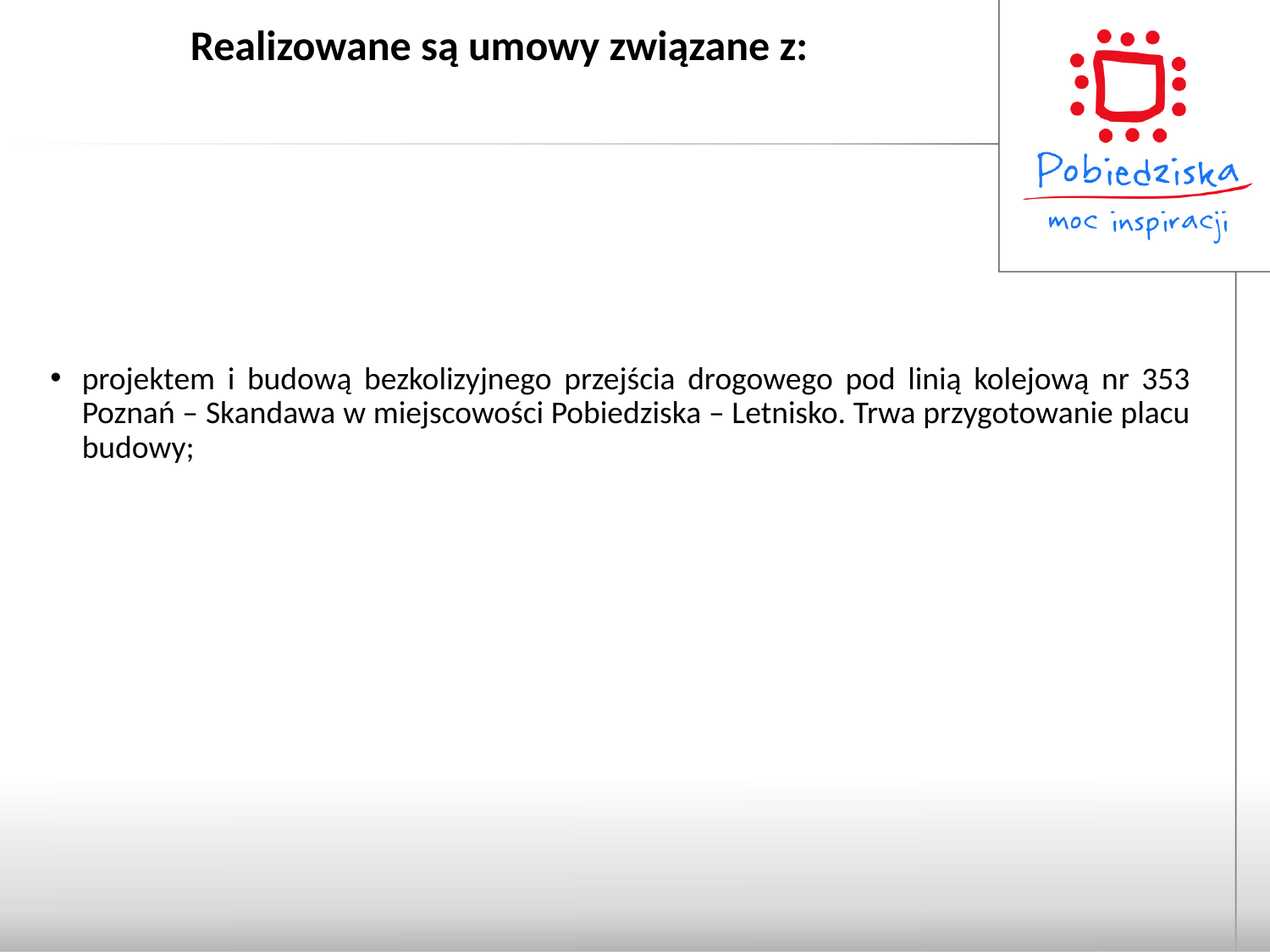

# Realizowane są umowy związane z:

projektem i budową bezkolizyjnego przejścia drogowego pod linią kolejową nr 353 Poznań – Skandawa w miejscowości Pobiedziska – Letnisko. Trwa przygotowanie placu budowy;